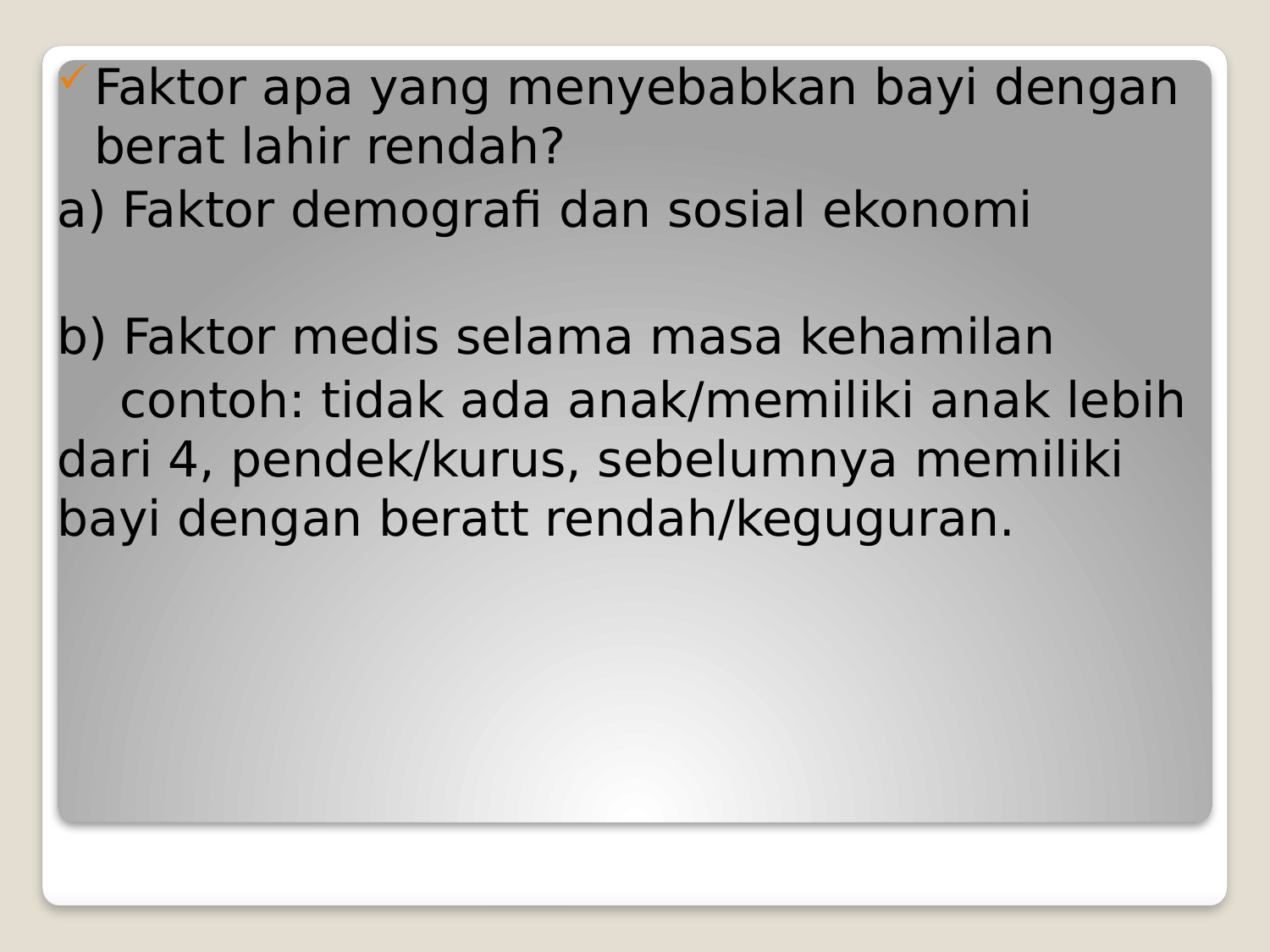

Faktor apa yang menyebabkan bayi dengan berat lahir rendah?
a) Faktor demografi dan sosial ekonomi

b) Faktor medis selama masa kehamilan
    contoh: tidak ada anak/memiliki anak lebih dari 4, pendek/kurus, sebelumnya memiliki bayi dengan beratt rendah/keguguran.